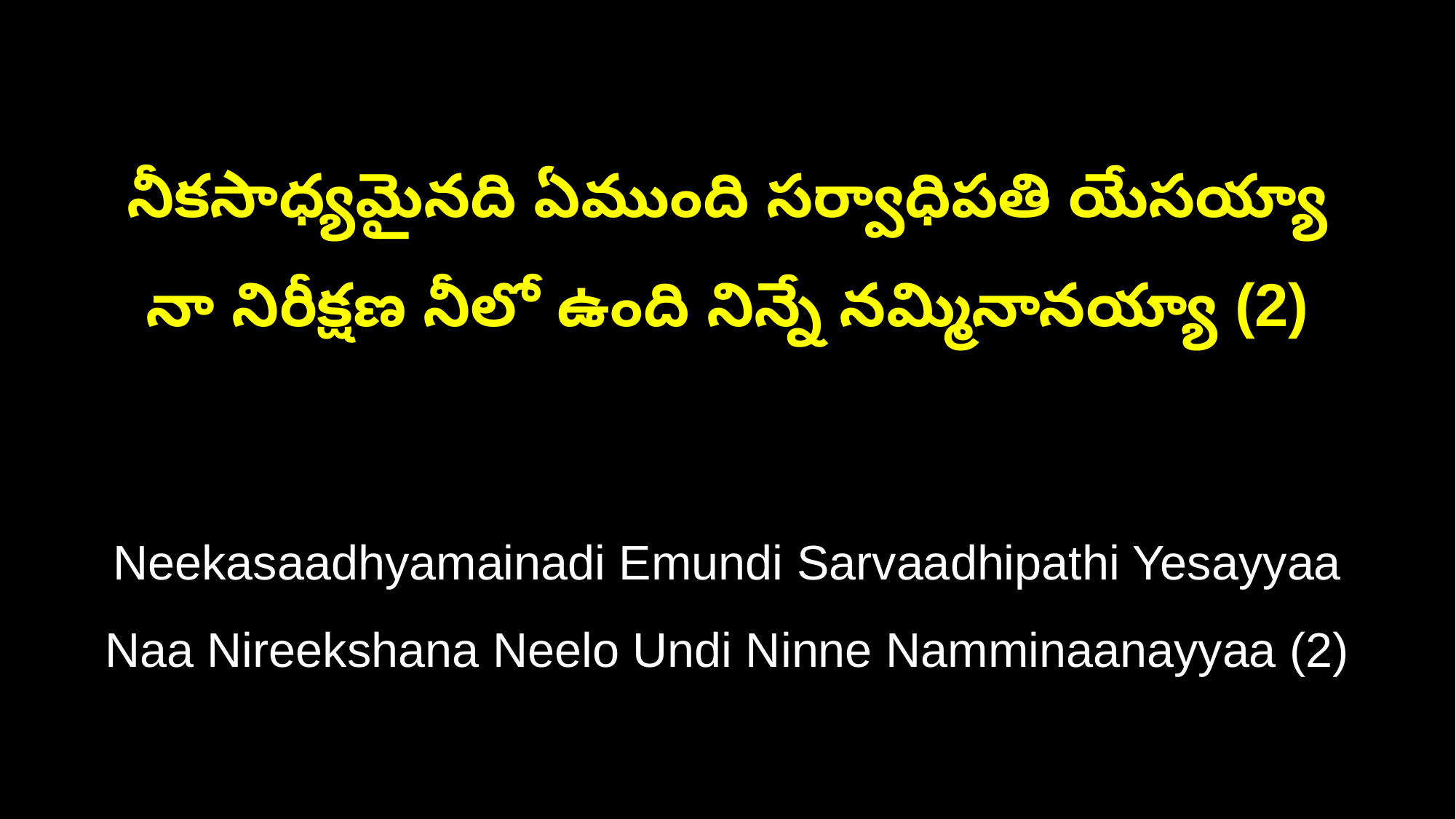

నీకసాధ్యమైనది ఏముంది సర్వాధిపతి యేసయ్యా
నా నిరీక్షణ నీలో ఉంది నిన్నే నమ్మినానయ్యా (2)
Neekasaadhyamainadi Emundi Sarvaadhipathi Yesayyaa
Naa Nireekshana Neelo Undi Ninne Namminaanayyaa (2)